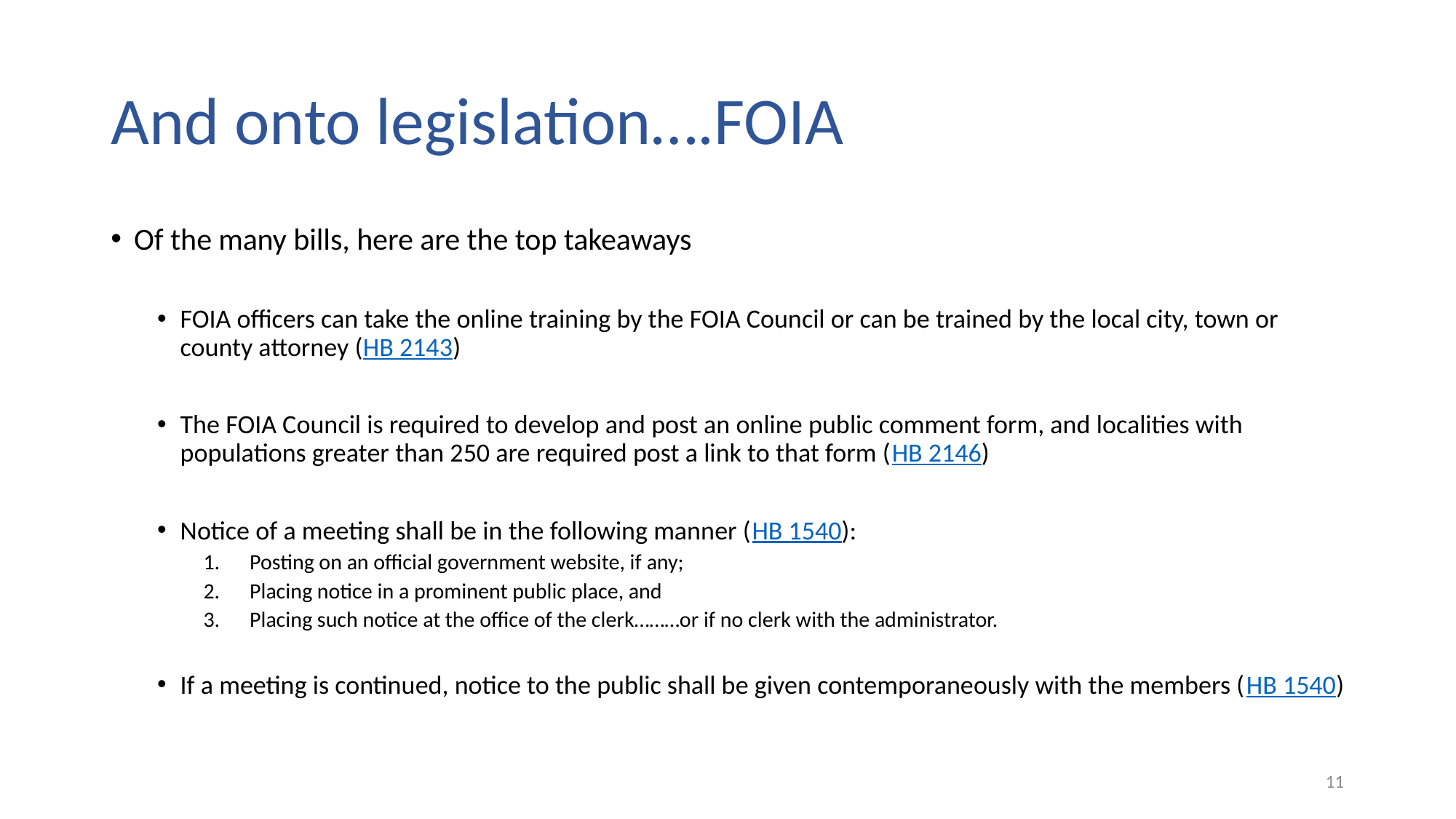

# And onto legislation….FOIA
Of the many bills, here are the top takeaways

FOIA officers can take the online training by the FOIA Council or can be trained by the local city, town or county attorney (HB 2143)

The FOIA Council is required to develop and post an online public comment form, and localities with populations greater than 250 are required post a link to that form (HB 2146)

Notice of a meeting shall be in the following manner (HB 1540):
Posting on an official government website, if any;
Placing notice in a prominent public place, and
Placing such notice at the office of the clerk………or if no clerk with the administrator.

If a meeting is continued, notice to the public shall be given contemporaneously with the members (HB 1540)

11